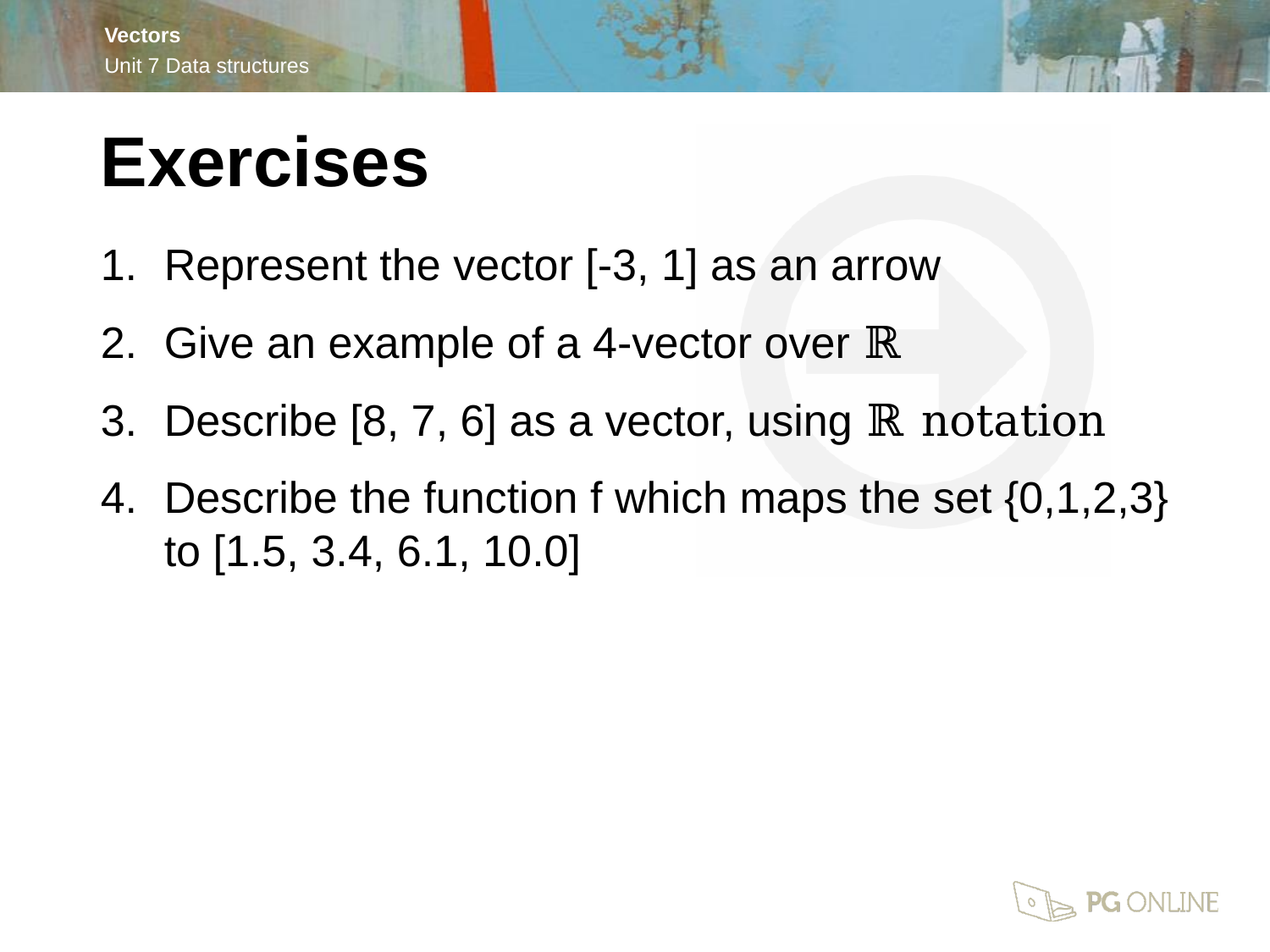

Exercises
Represent the vector [-3, 1] as an arrow
Give an example of a 4-vector over ℝ
Describe [8, 7, 6] as a vector, using ℝ notation
Describe the function f which maps the set {0,1,2,3} to [1.5, 3.4, 6.1, 10.0]